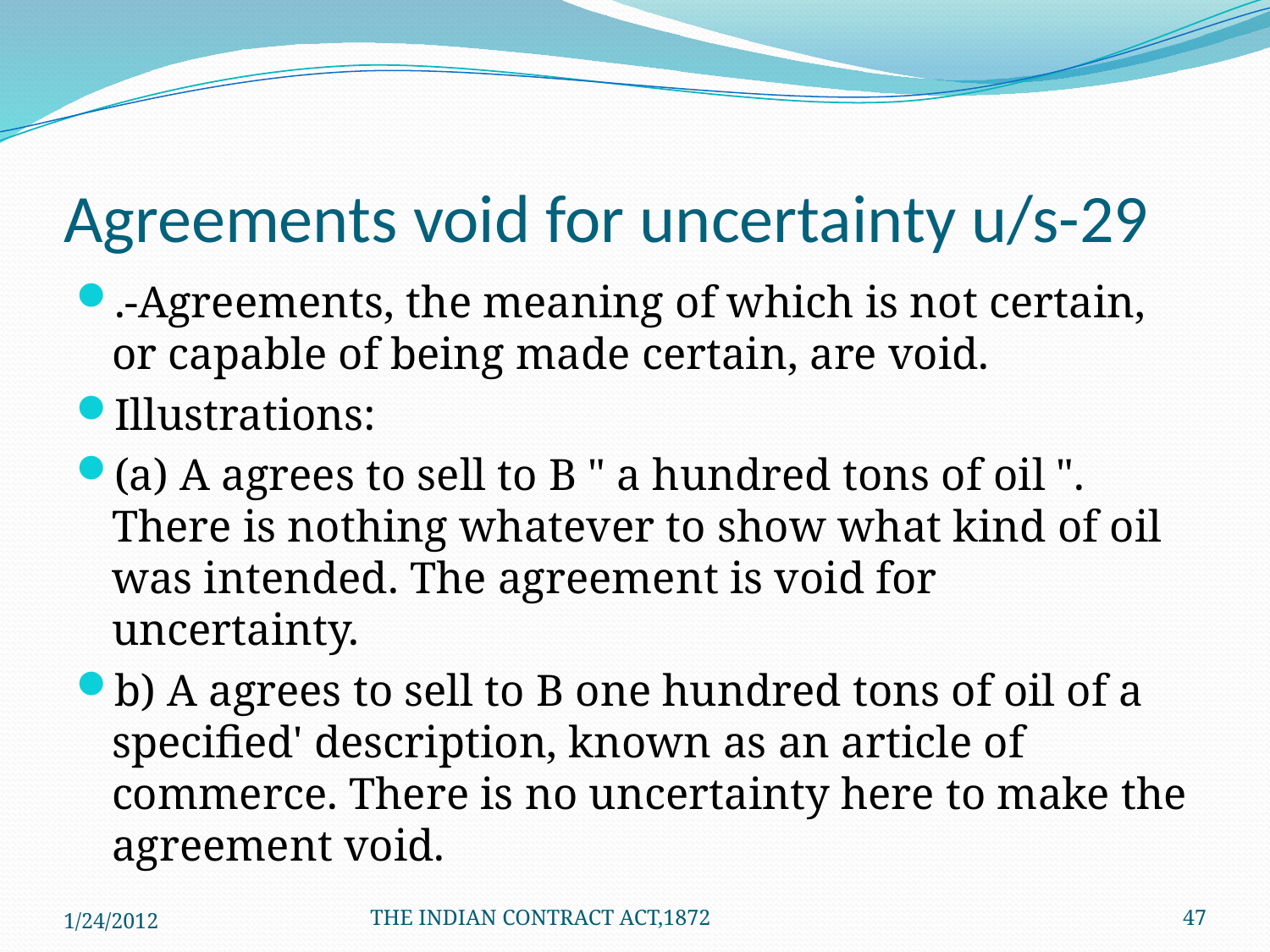

# Agreements void for uncertainty u/s-29
.-Agreements, the meaning of which is not certain, or capable of being made certain, are void.
Illustrations:
(a) A agrees to sell to B " a hundred tons of oil ". There is nothing whatever to show what kind of oil was intended. The agreement is void for uncertainty.
b) A agrees to sell to B one hundred tons of oil of a specified' description, known as an article of commerce. There is no uncertainty here to make the agreement void.
1/24/2012
THE INDIAN CONTRACT ACT,1872
47